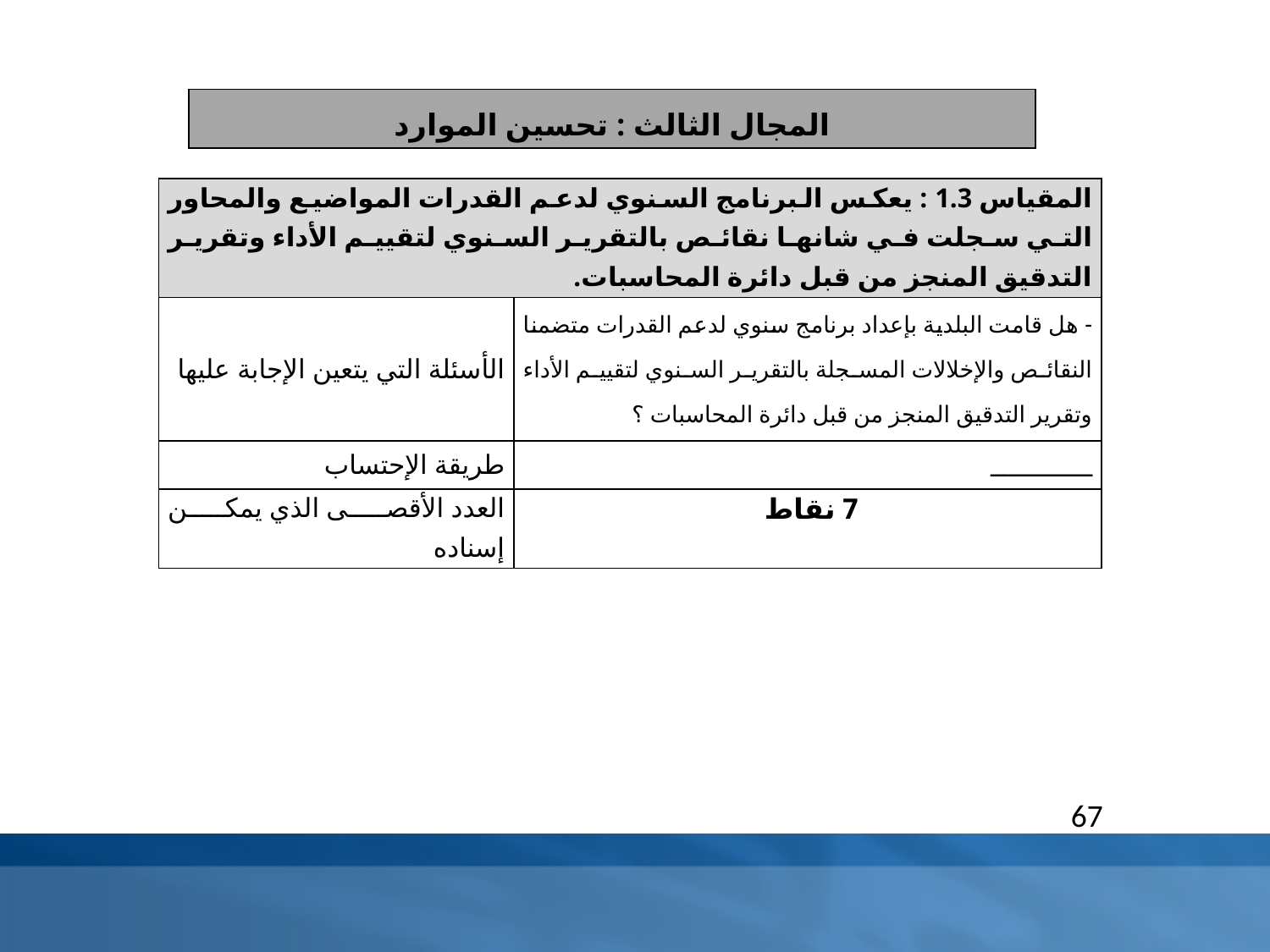

| المجال الثالث : تحسين الموارد |
| --- |
| المقياس 1.3 : يعكس البرنامج السنوي لدعم القدرات المواضيع والمحاور التي سجلت في شانها نقائص بالتقرير السنوي لتقييم الأداء وتقرير التدقيق المنجز من قبل دائرة المحاسبات. |  |
| --- | --- |
| الأسئلة التي يتعين الإجابة عليها | - هل قامت البلدية بإعداد برنامج سنوي لدعم القدرات متضمنا النقائص والإخلالات المسجلة بالتقرير السنوي لتقييم الأداء وتقرير التدقيق المنجز من قبل دائرة المحاسبات ؟ |
| طريقة الإحتساب | ـــــــــــــــ |
| العدد الأقصى الذي يمكن إسناده | 7 نقاط |
67